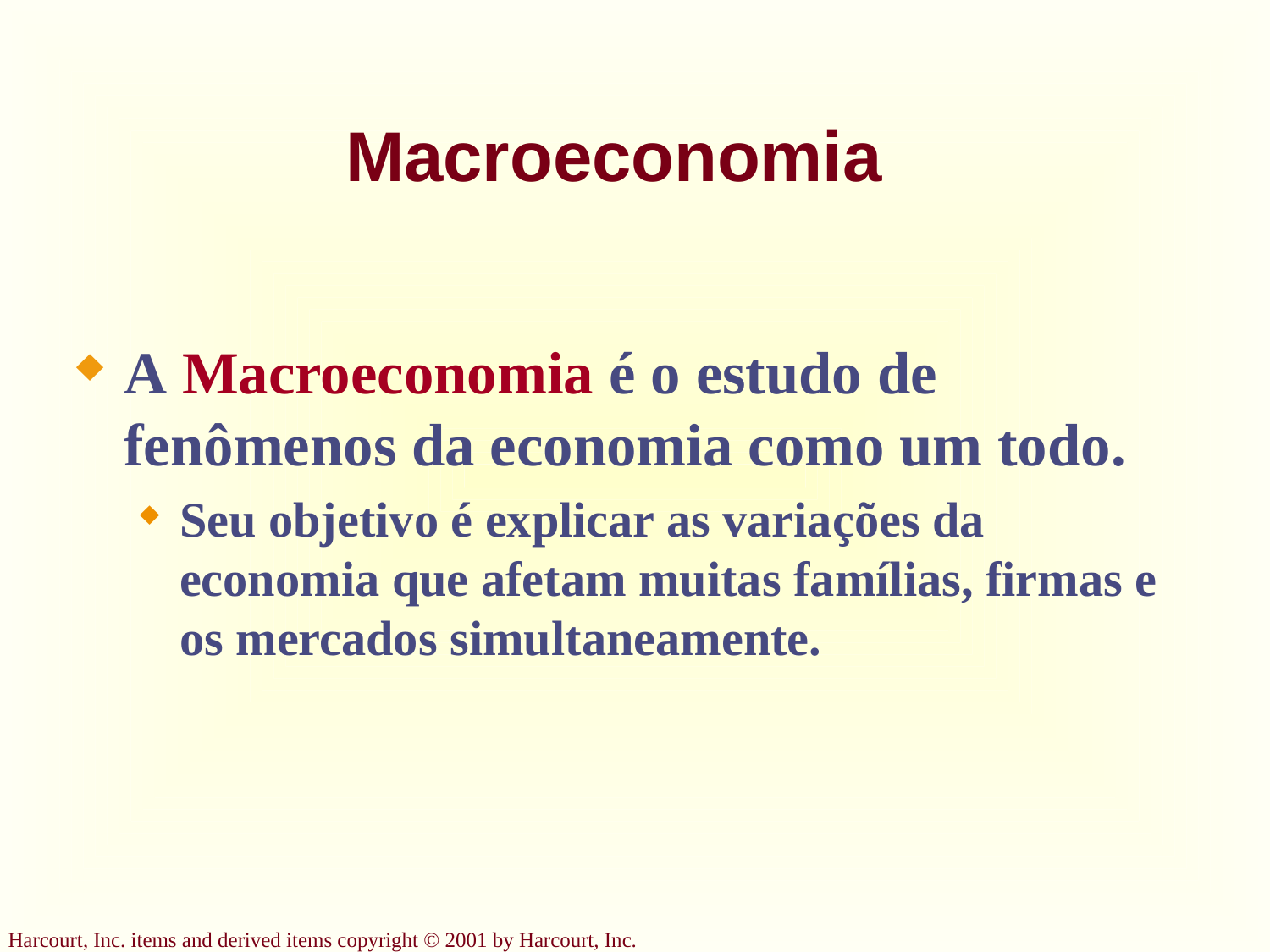

# Macroeconomia
A Macroeconomia é o estudo de fenômenos da economia como um todo.
Seu objetivo é explicar as variações da economia que afetam muitas famílias, firmas e os mercados simultaneamente.